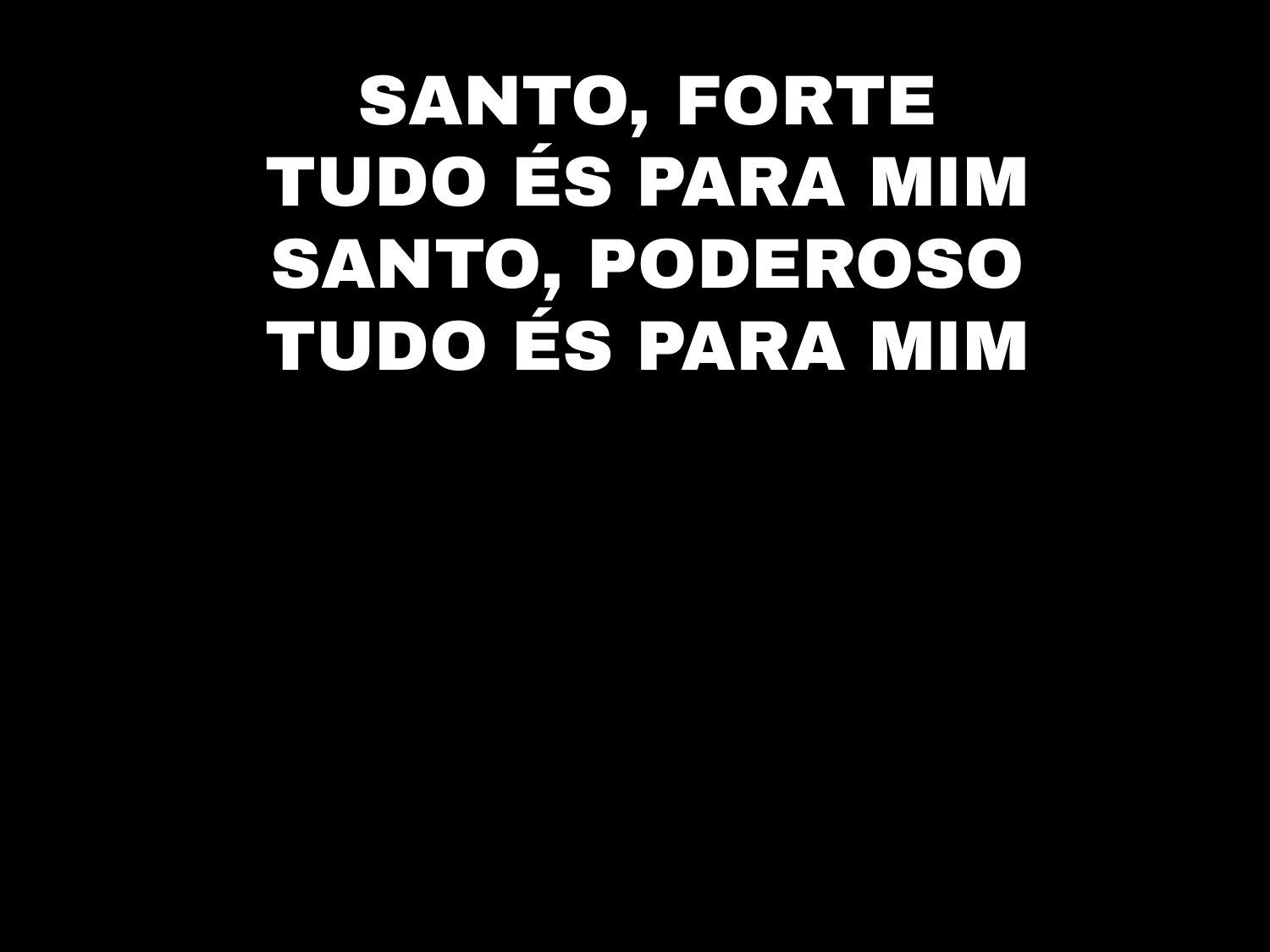

SANTO, FORTE
TUDO ÉS PARA MIM
SANTO, PODEROSO
TUDO ÉS PARA MIM